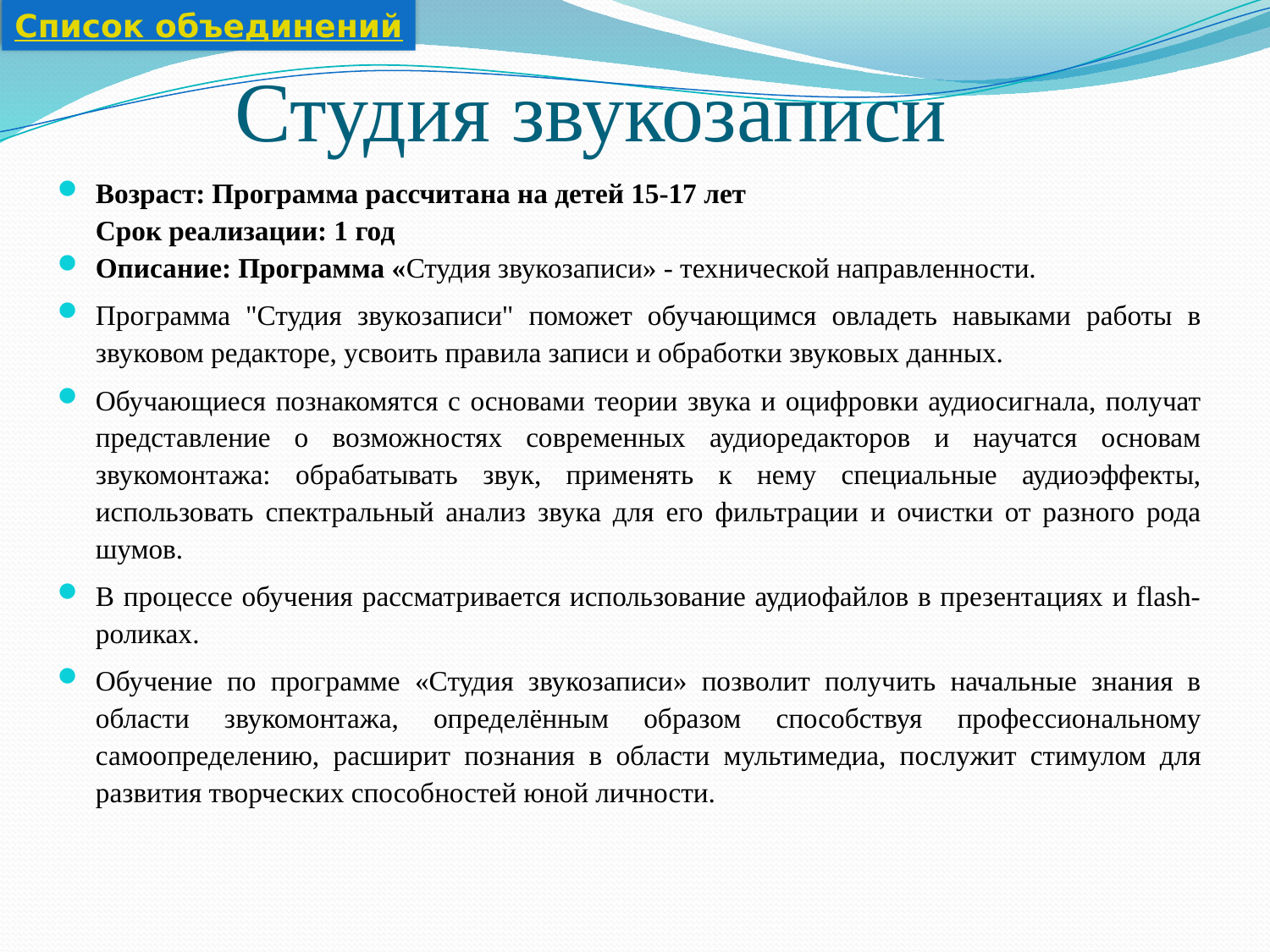

Список объединений
# Студия звукозаписи
Возраст: Программа рассчитана на детей 15-17 лет
Срок реализации: 1 год
Описание: Программа «Студия звукозаписи» - технической направленности.
Программа "Студия звукозаписи" поможет обучающимся овладеть навыками работы в звуковом редакторе, усвоить правила записи и обработки звуковых данных.
Обучающиеся познакомятся с основами теории звука и оцифровки аудиосигнала, получат представление о возможностях современных аудиоредакторов и научатся основам звукомонтажа: обрабатывать звук, применять к нему специальные аудиоэффекты, использовать спектральный анализ звука для его фильтрации и очистки от разного рода шумов.
В процессе обучения рассматривается использование аудиофайлов в презентациях и flash-роликах.
Обучение по программе «Студия звукозаписи» позволит получить начальные знания в области звукомонтажа, определённым образом способствуя профессиональному самоопределению, расширит познания в области мультимедиа, послужит стимулом для развития творческих способностей юной личности.